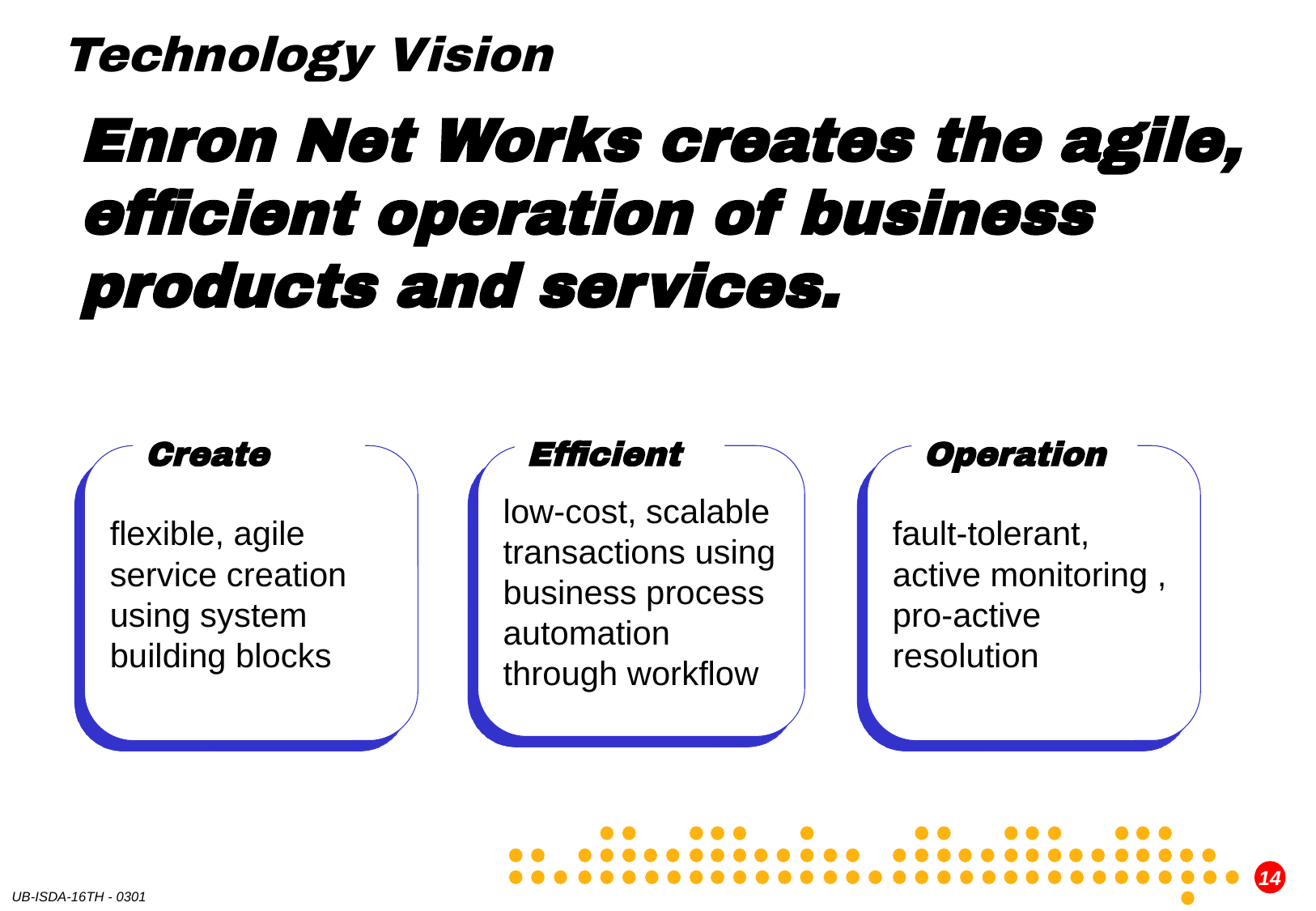

# Technology Vision
Enron Net Works creates the agile, efficient operation of business products and services.
Create
Efficient
Operation
flexible, agile service creation using system building blocks
low-cost, scalable transactions using business process automation through workflow
fault-tolerant, active monitoring , pro-active resolution